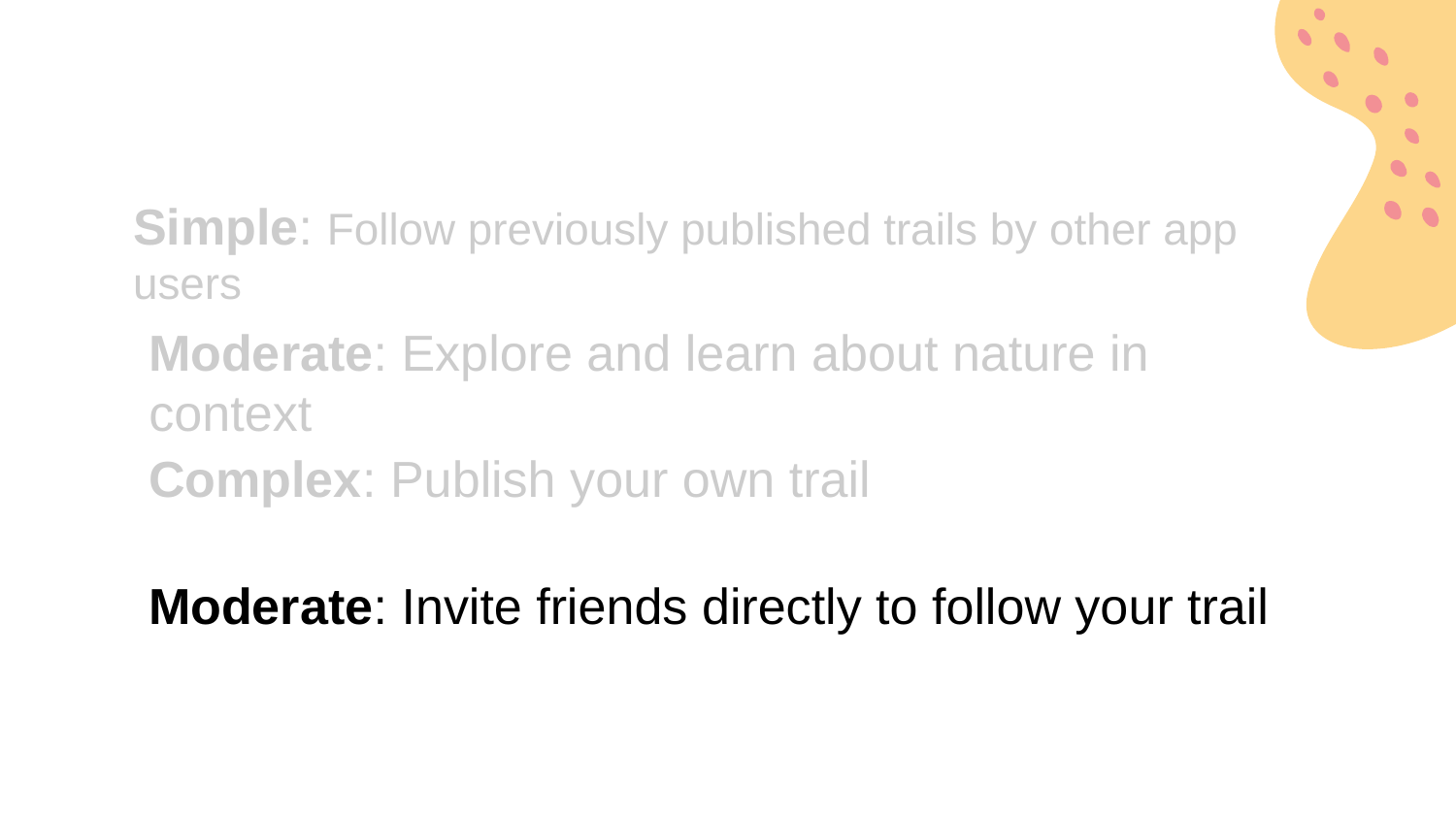

Simple: Follow previously published trails by other app users
Moderate: Explore and learn about nature in context
Complex: Publish your own trail
Moderate: Invite friends directly to follow your trail